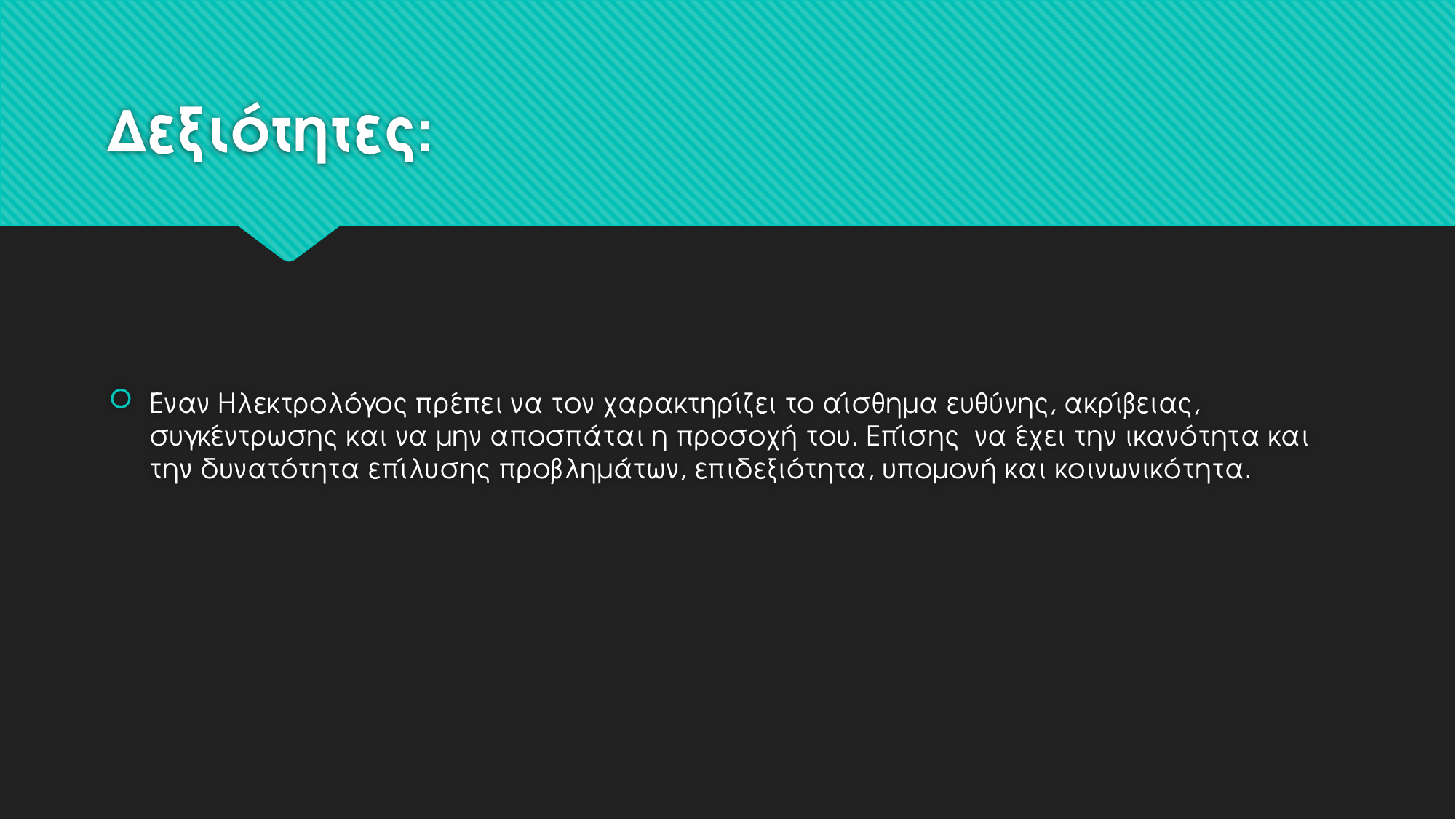

# Δεξιότητες:
Έναν Ηλεκτρολόγος πρέπει να τον χαρακτηρίζει το αίσθημα ευθύνης, ακρίβειας, συγκέντρωσης και να μην αποσπάται η προσοχή του. Επίσης  να έχει την ικανότητα και την δυνατότητα επίλυσης προβλημάτων, επιδεξιότητα, υπομονή και κοινωνικότητα.